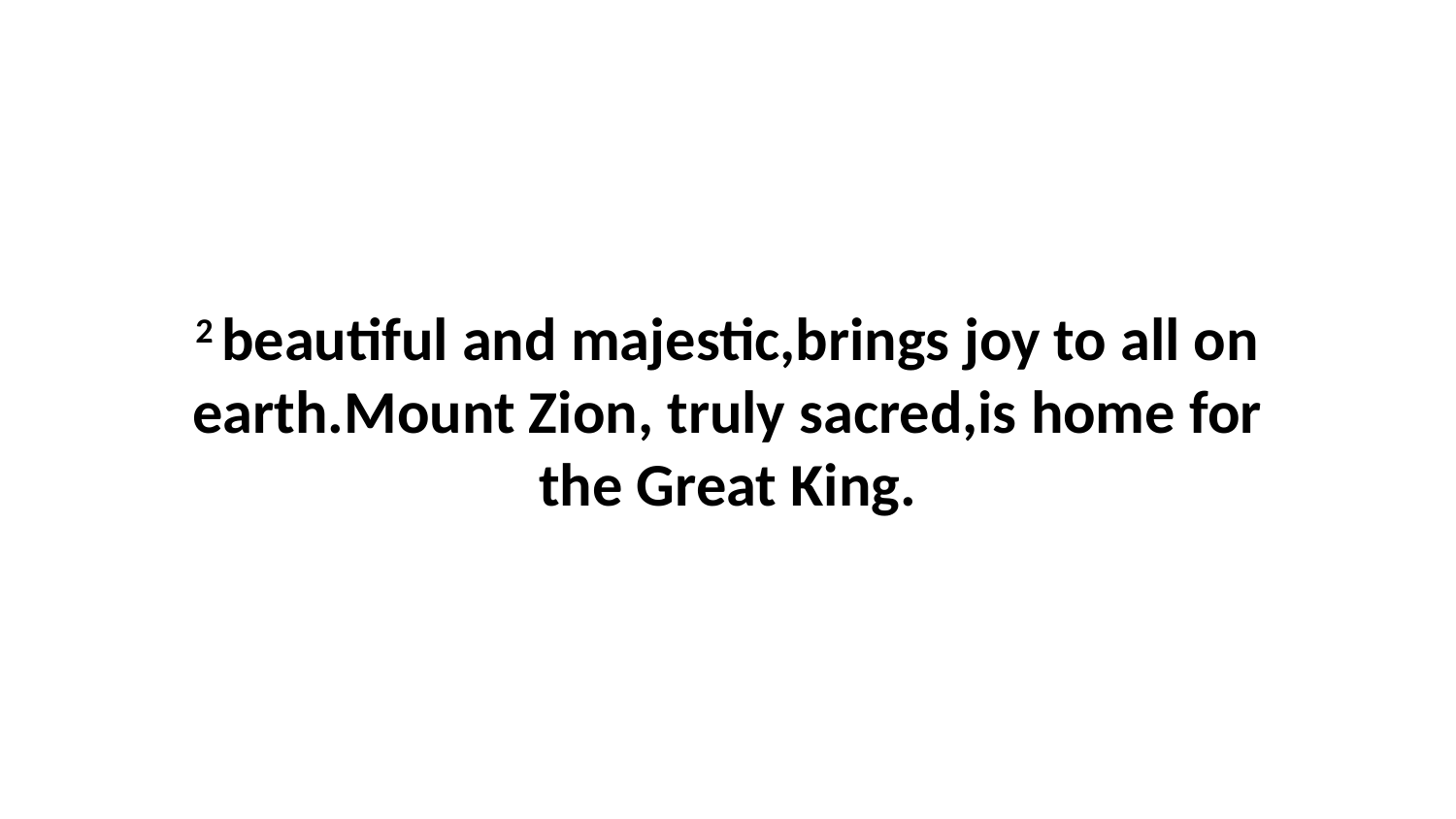

2 beautiful and majestic,brings joy to all on earth.Mount Zion, truly sacred,is home for the Great King.